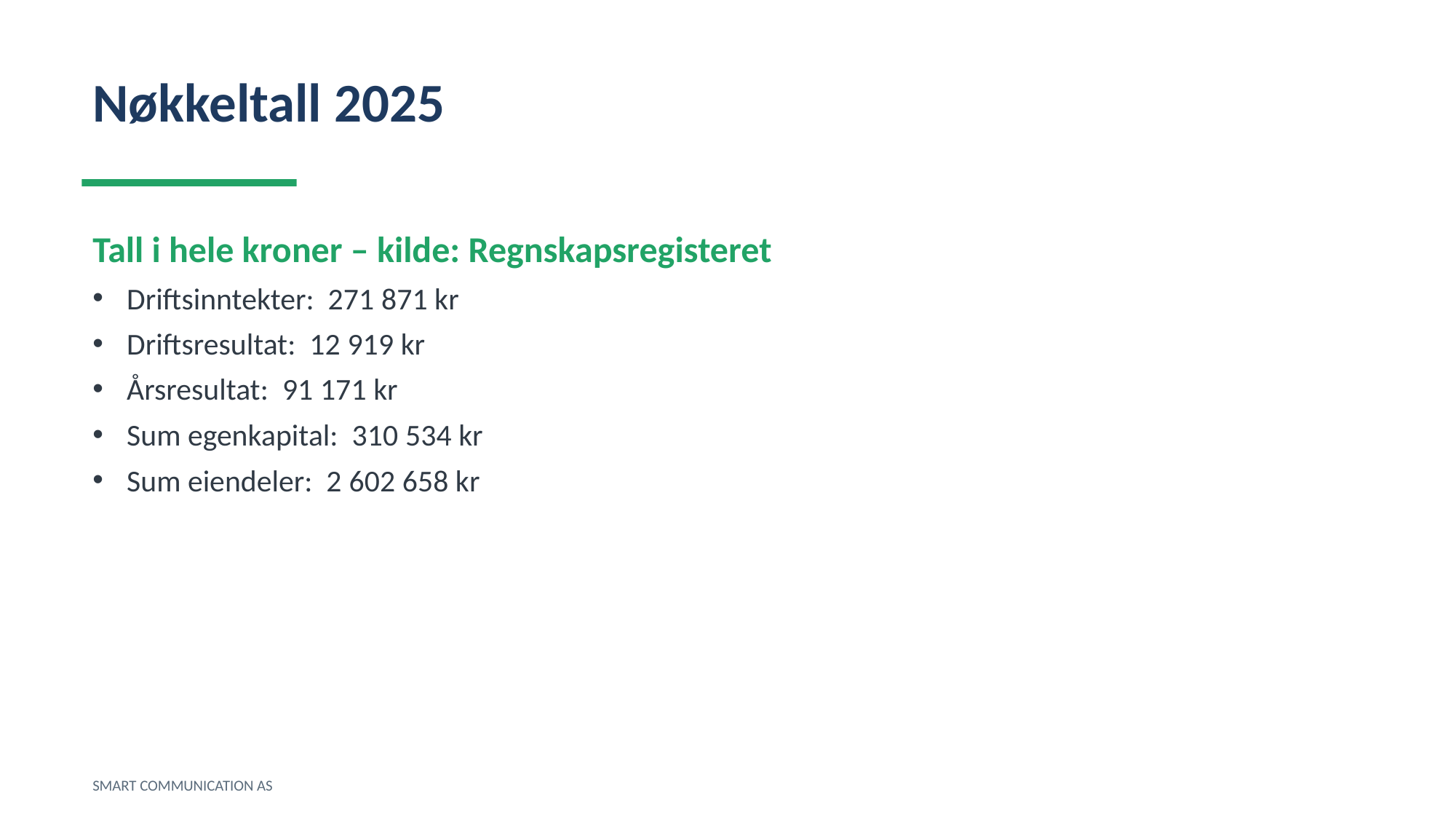

Nøkkeltall 2025

Tall i hele kroner – kilde: Regnskapsregisteret
Driftsinntekter:  271 871 kr
Driftsresultat:  12 919 kr
Årsresultat:  91 171 kr
Sum egenkapital:  310 534 kr
Sum eiendeler:  2 602 658 kr
SMART COMMUNICATION AS